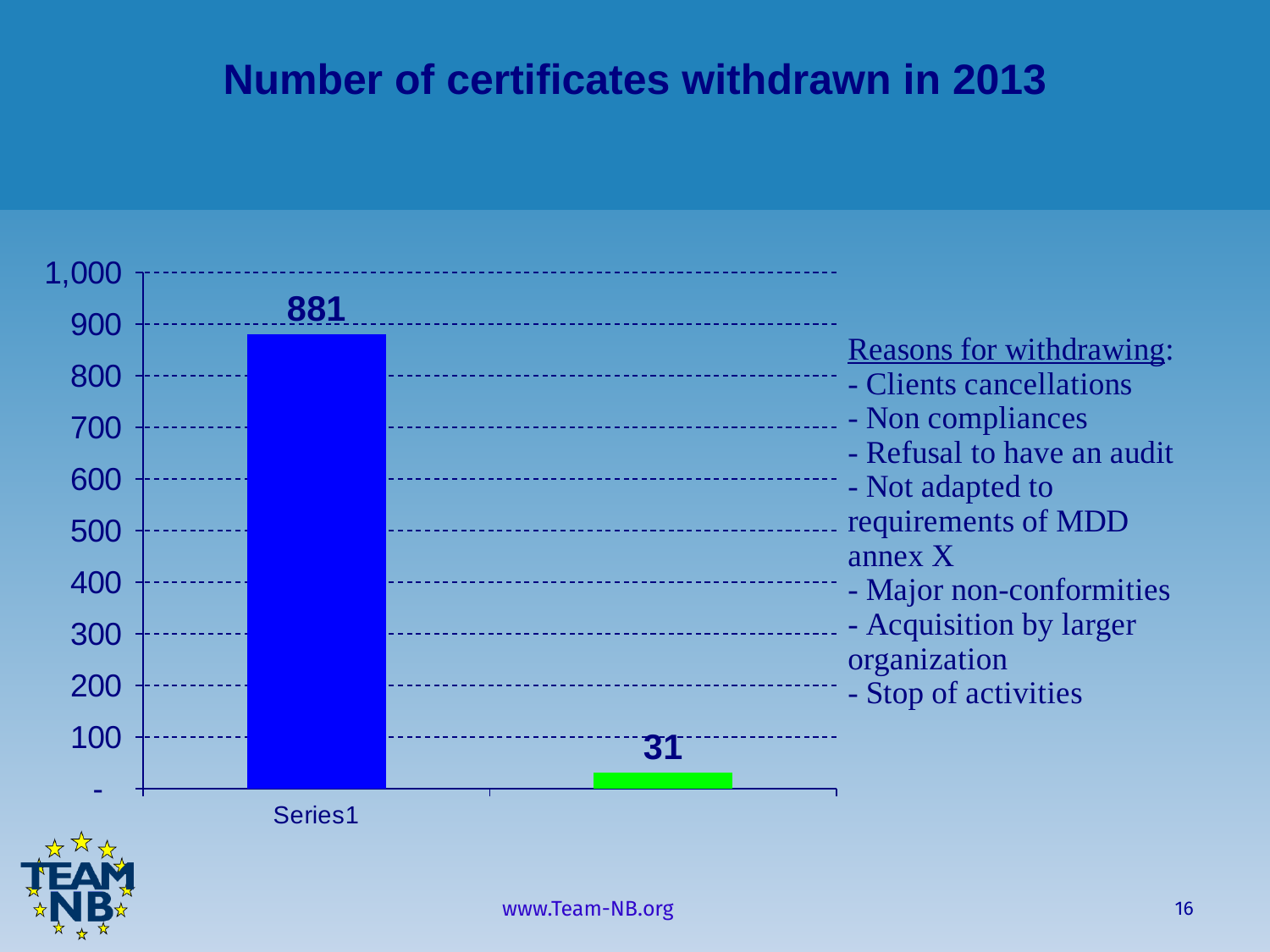

Number of certificates withdrawn in 2013

### Chart

| Category | Number of certificates withdrawn in 2013 |
|---|---|
16
www.Team-NB.org